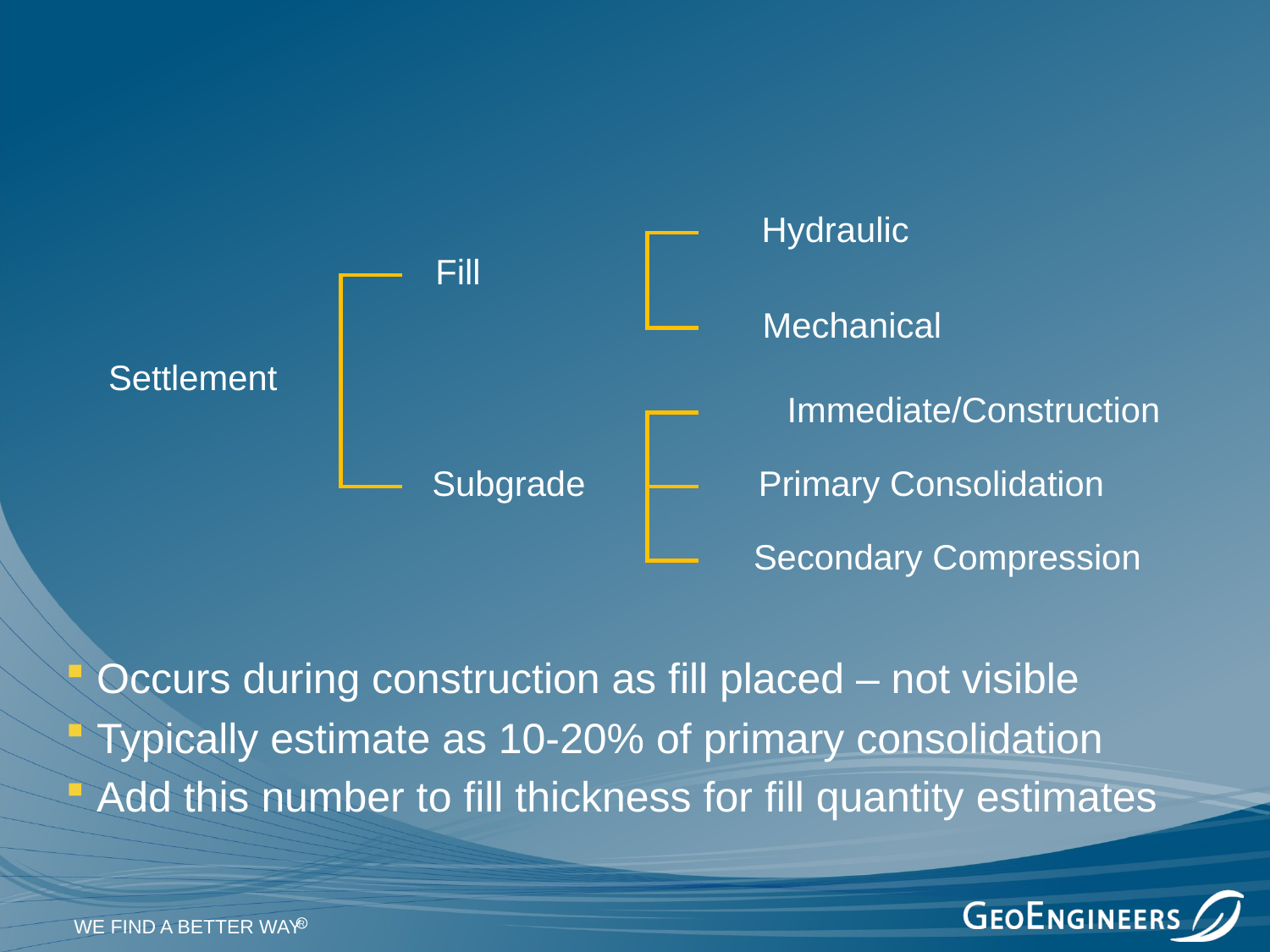

Hydraulic
Fill
Mechanical
Settlement
Immediate/Construction
Subgrade
Primary Consolidation
Secondary Compression
Occurs during construction as fill placed – not visible
Typically estimate as 10-20% of primary consolidation
Add this number to fill thickness for fill quantity estimates